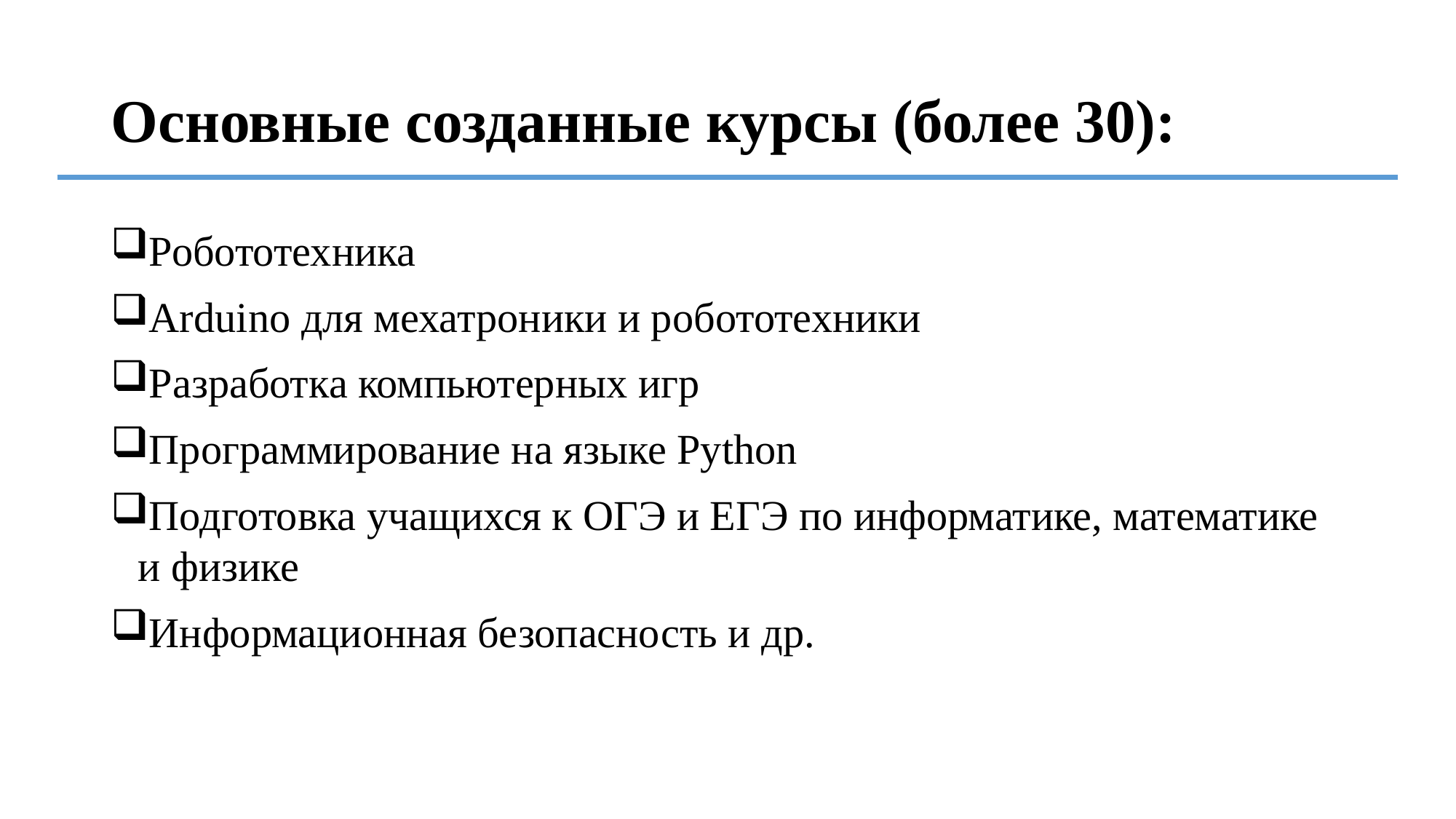

# Основные созданные курсы (более 30):
Робототехника
Arduino для мехатроники и робототехники
Разработка компьютерных игр
Программирование на языке Python
Подготовка учащихся к ОГЭ и ЕГЭ по информатике, математике и физике
Информационная безопасность и др.